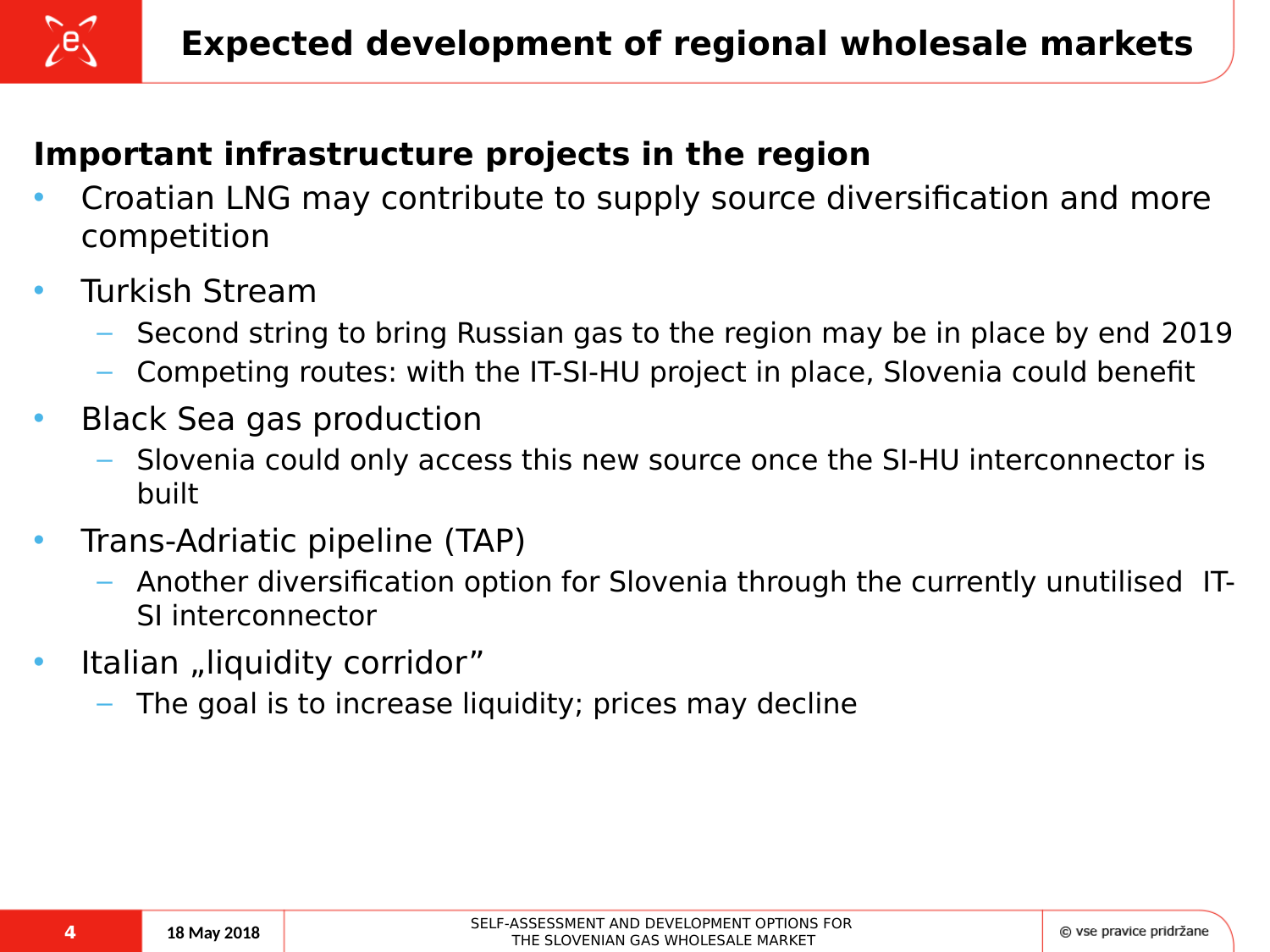

# Expected development of regional wholesale markets
Important infrastructure projects in the region
Croatian LNG may contribute to supply source diversification and more competition
Turkish Stream
Second string to bring Russian gas to the region may be in place by end 2019
Competing routes: with the IT-SI-HU project in place, Slovenia could benefit
Black Sea gas production
Slovenia could only access this new source once the SI-HU interconnector is built
Trans-Adriatic pipeline (TAP)
Another diversification option for Slovenia through the currently unutilised  IT-SI interconnector
Italian „liquidity corridor”
The goal is to increase liquidity; prices may decline

SELF-ASSESSMENT AND DEVELOPMENT OPTIONS FOR
THE SLOVENIAN GAS WHOLESALE MARKET
4
18 May 2018